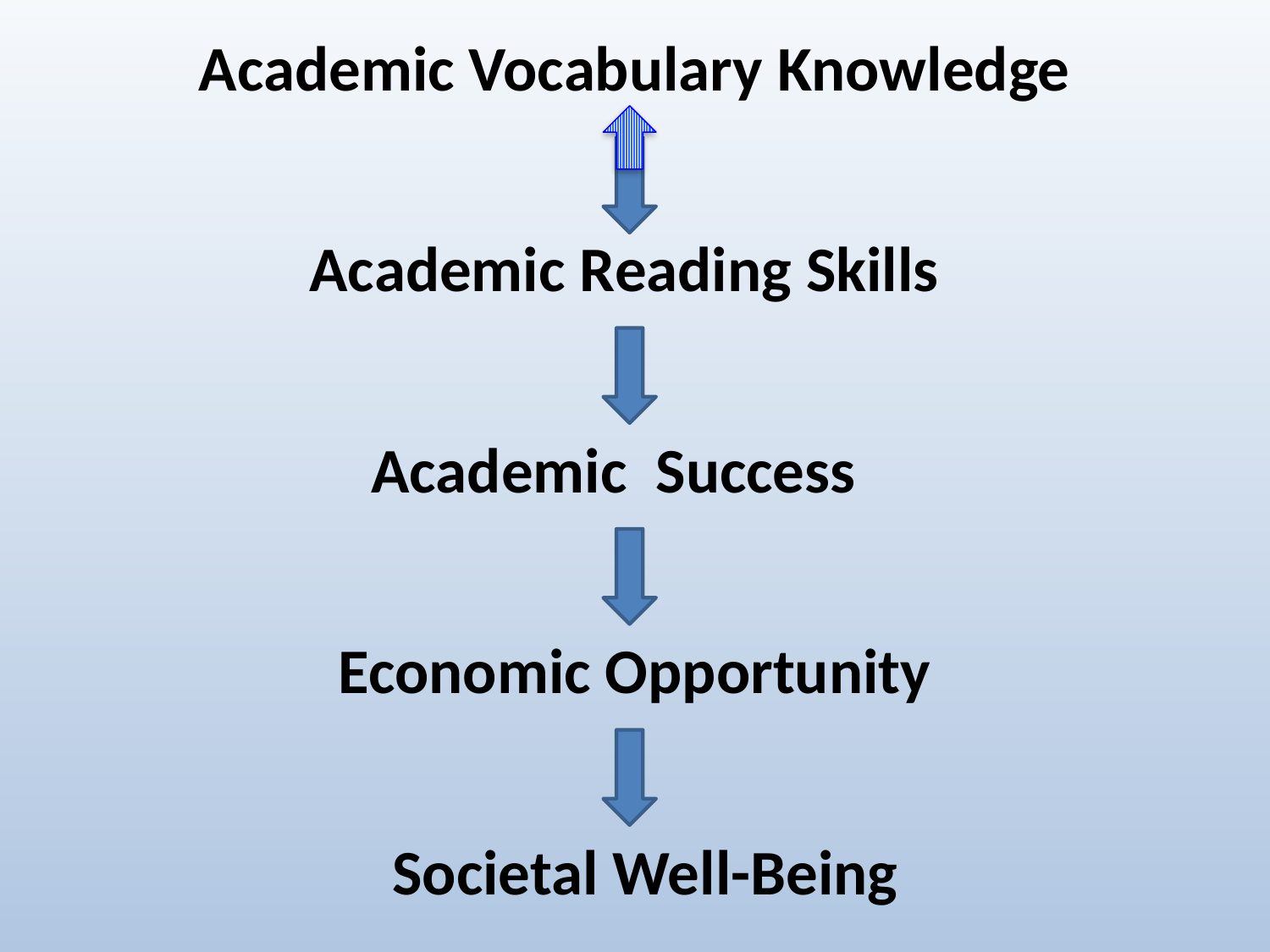

Academic Vocabulary Knowledge

Academic Reading Skills

Academic  Success

Economic Opportunity

Societal Well-Being